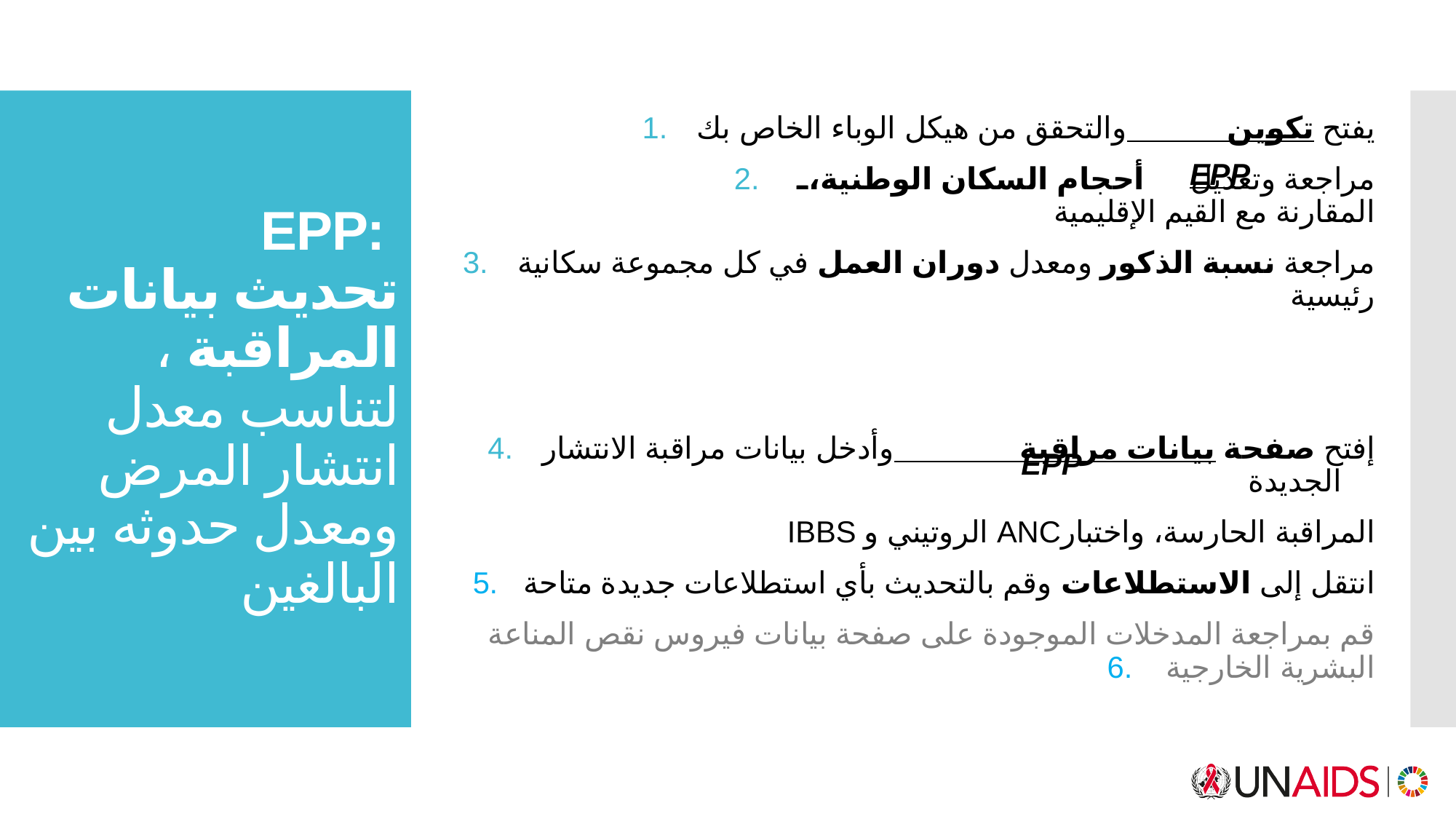

يفتح تكوين            والتحقق من هيكل الوباء الخاص بك
مراجعة وتعديل أحجام السكان الوطنية،
المقارنة مع القيم الإقليمية
مراجعة نسبة الذكور ومعدل دوران العمل في كل مجموعة سكانية رئيسية

إفتح صفحة بيانات مراقبة               وأدخل بيانات مراقبة الانتشار الجديدة
IBBS الروتيني و ANCالمراقبة الحارسة، واختبار
انتقل إلى الاستطلاعات وقم بالتحديث بأي استطلاعات جديدة متاحة   .5
قم بمراجعة المدخلات الموجودة على صفحة بيانات فيروس نقص المناعة البشرية الخارجية    .6
# EPP: تحديث بيانات المراقبة ، لتناسب معدل انتشار المرض ومعدل حدوثه بين البالغين
EPP
EPP